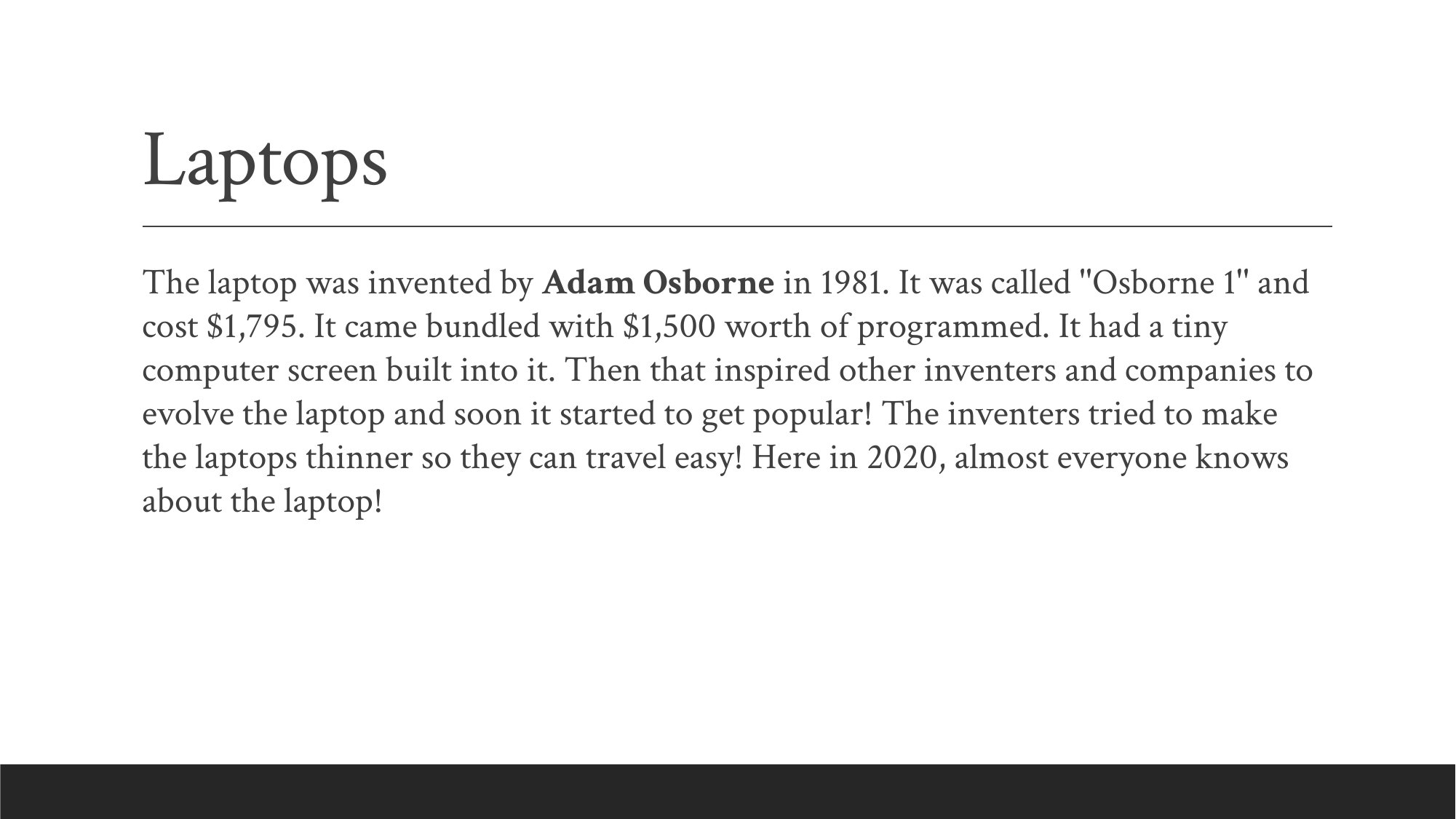

# Laptops
The laptop was invented by Adam Osborne in 1981. It was called ''Osborne 1'' and cost $1,795. It came bundled with $1,500 worth of programmed. It had a tiny computer screen built into it. Then that inspired other inventers and companies to evolve the laptop and soon it started to get popular! The inventers tried to make the laptops thinner so they can travel easy! Here in 2020, almost everyone knows about the laptop!